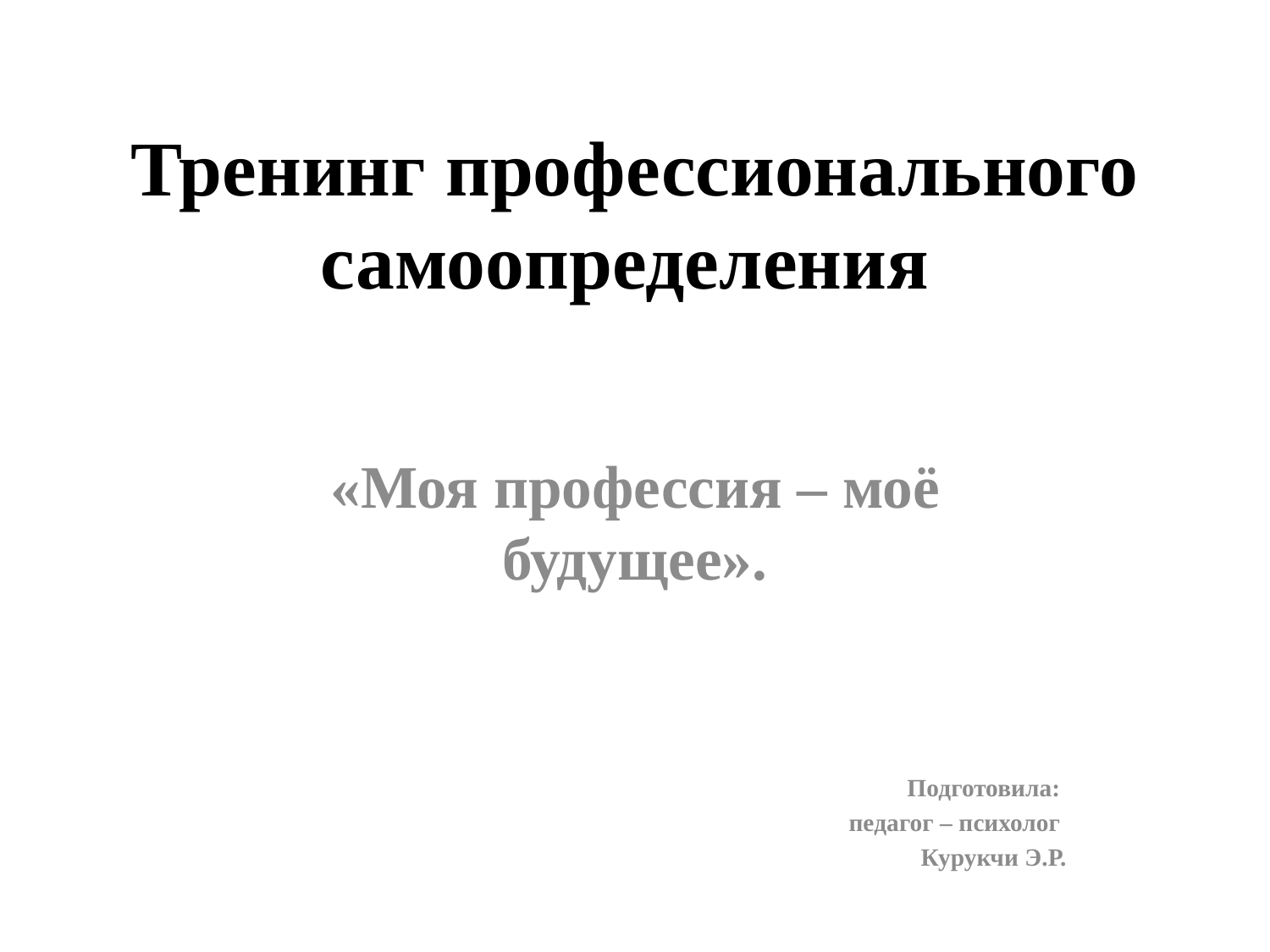

# Тренинг профессионального самоопределения

«Моя профессия – моё будущее».

    Подготовила:
педагог – психолог
Курукчи Э.Р.